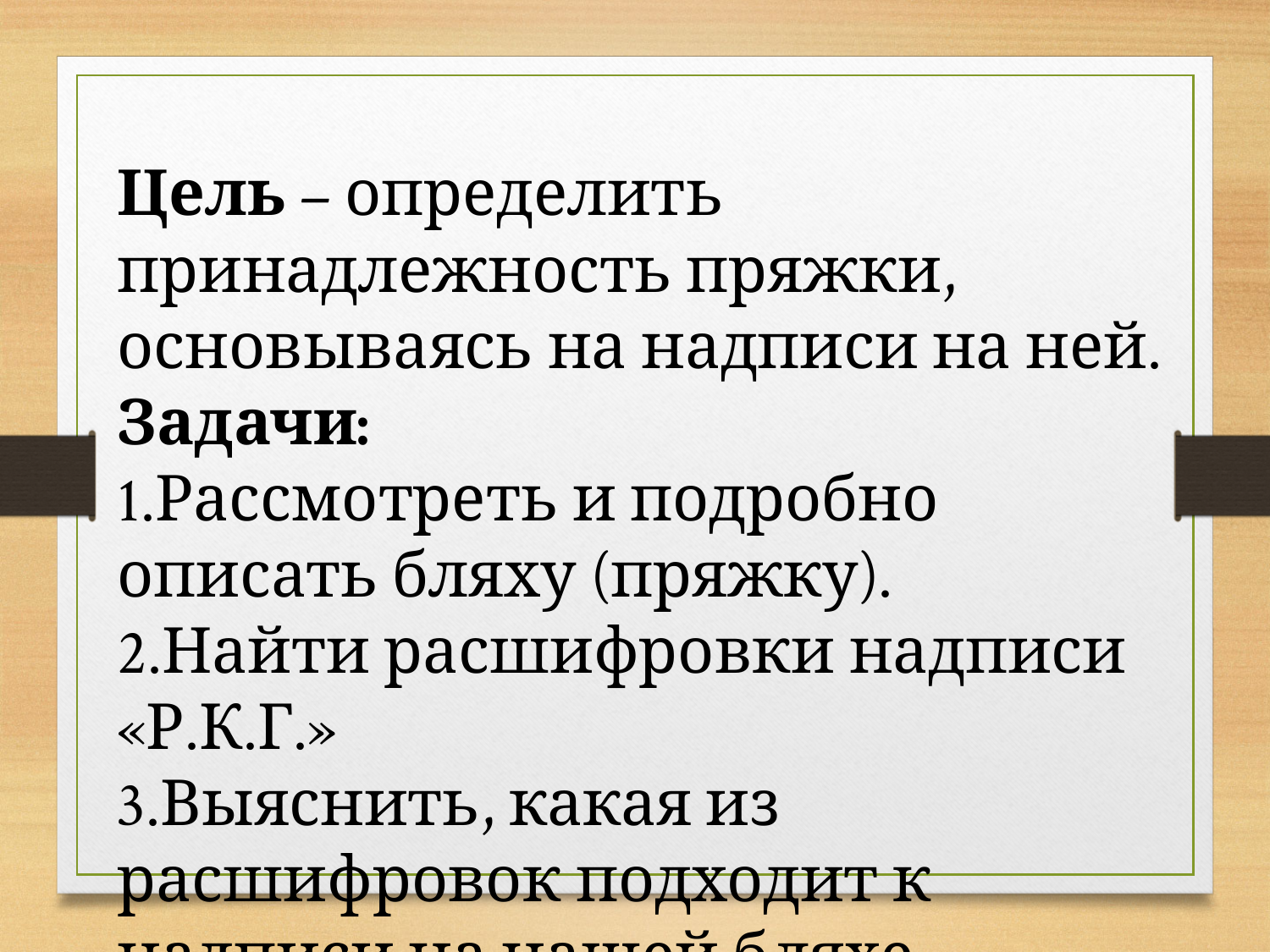

Цель – определить принадлежность пряжки, основываясь на надписи на ней.
Задачи:
1.Рассмотреть и подробно описать бляху (пряжку).
2.Найти расшифровки надписи «Р.К.Г.»
3.Выяснить, какая из расшифровок подходит к надписи на нашей бляхе.